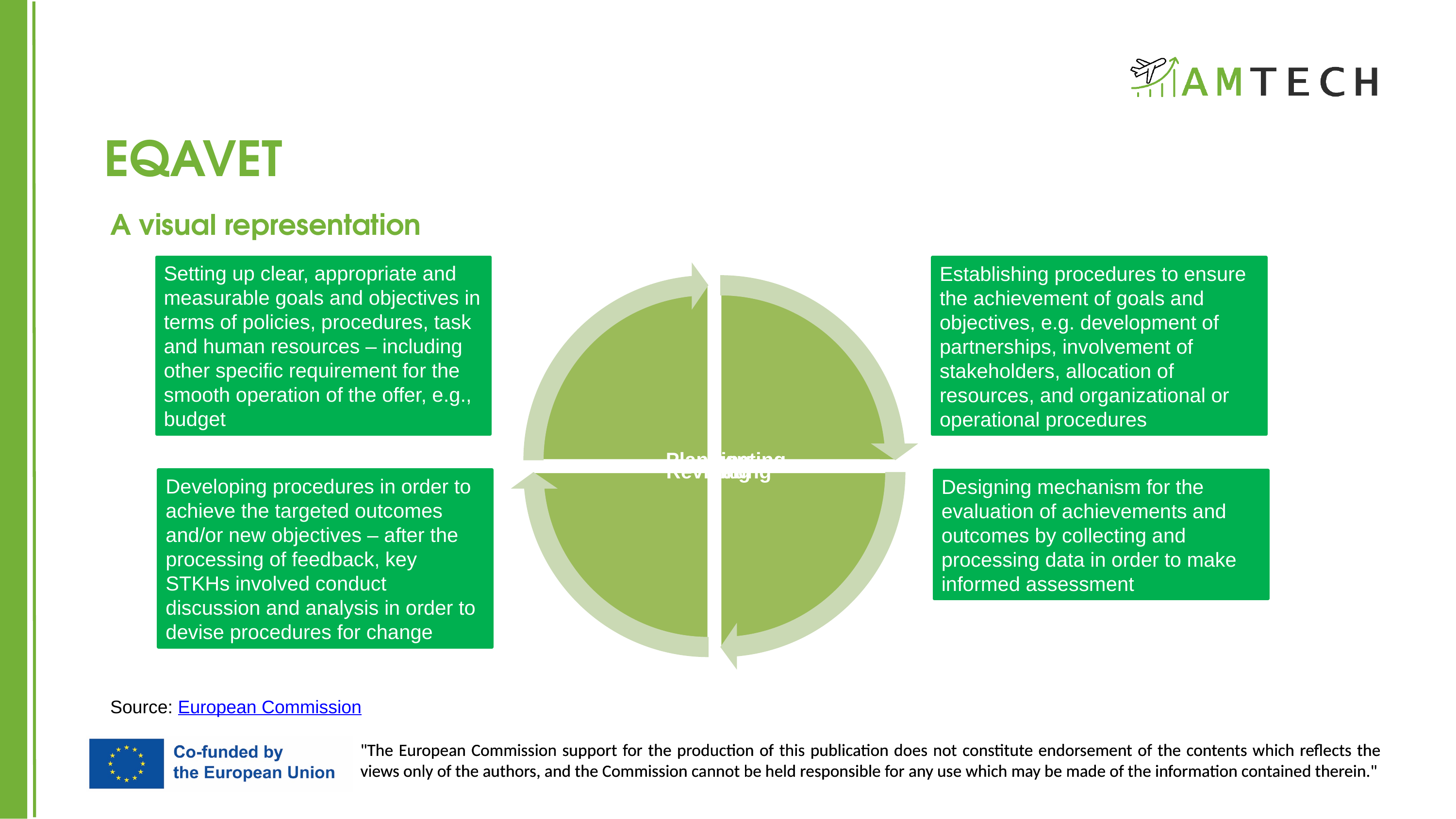

EQAVET
A visual representation
Setting up clear, appropriate and measurable goals and objectives in terms of policies, procedures, task and human resources – including other specific requirement for the smooth operation of the offer, e.g., budget
Implementing
Evaluating
Revising
Planning
Establishing procedures to ensure the achievement of goals and objectives, e.g. development of partnerships, involvement of stakeholders, allocation of resources, and organizational or operational procedures
Developing procedures in order to achieve the targeted outcomes and/or new objectives – after the processing of feedback, key STKHs involved conduct discussion and analysis in order to devise procedures for change
Designing mechanism for the evaluation of achievements and outcomes by collecting and processing data in order to make informed assessment
Source: European Commission